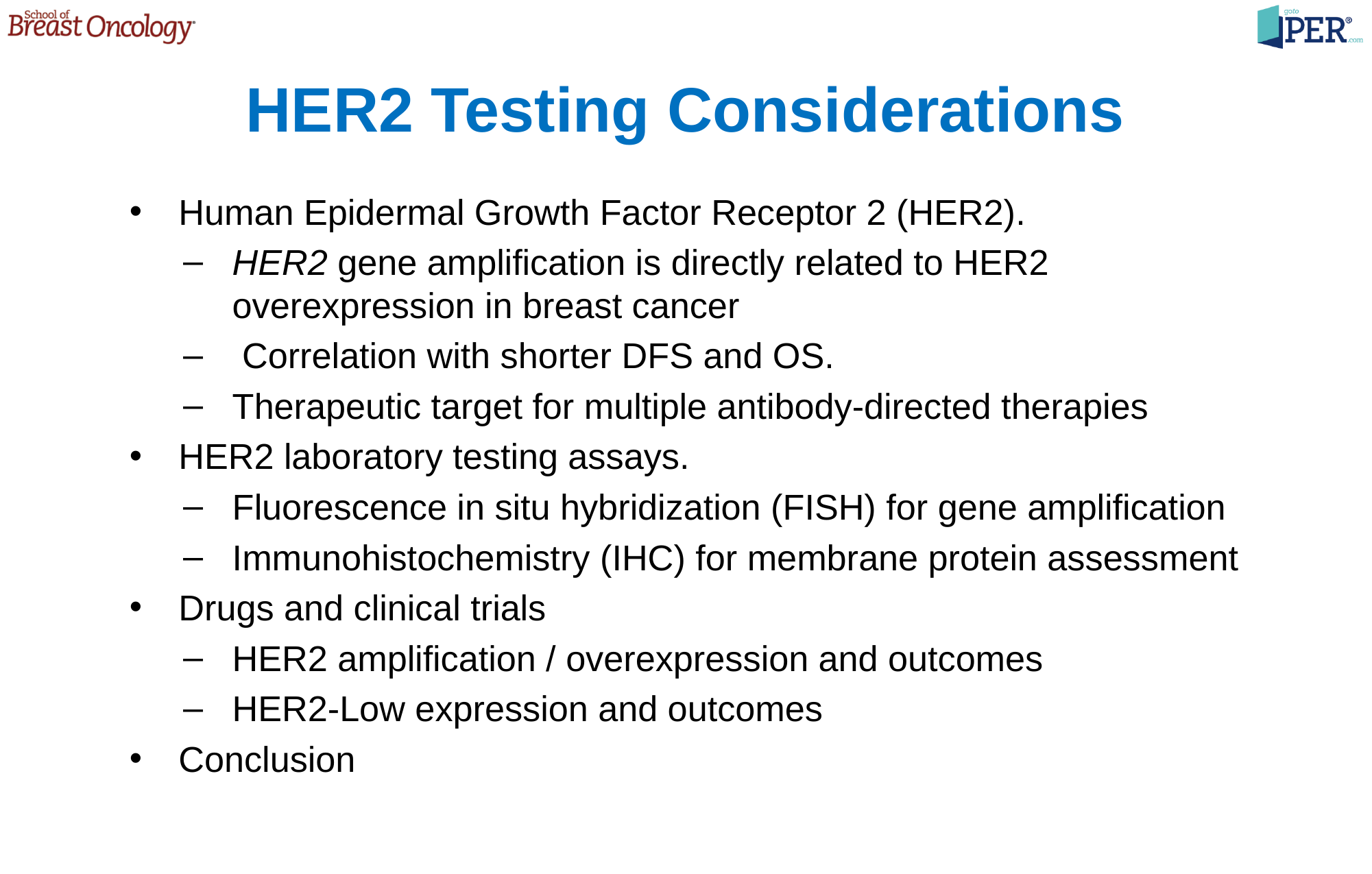

# HER2 Testing Considerations
Human Epidermal Growth Factor Receptor 2 (HER2).
HER2 gene amplification is directly related to HER2 overexpression in breast cancer
 Correlation with shorter DFS and OS.
Therapeutic target for multiple antibody-directed therapies
HER2 laboratory testing assays.
Fluorescence in situ hybridization (FISH) for gene amplification
Immunohistochemistry (IHC) for membrane protein assessment
Drugs and clinical trials
HER2 amplification / overexpression and outcomes
HER2-Low expression and outcomes
Conclusion